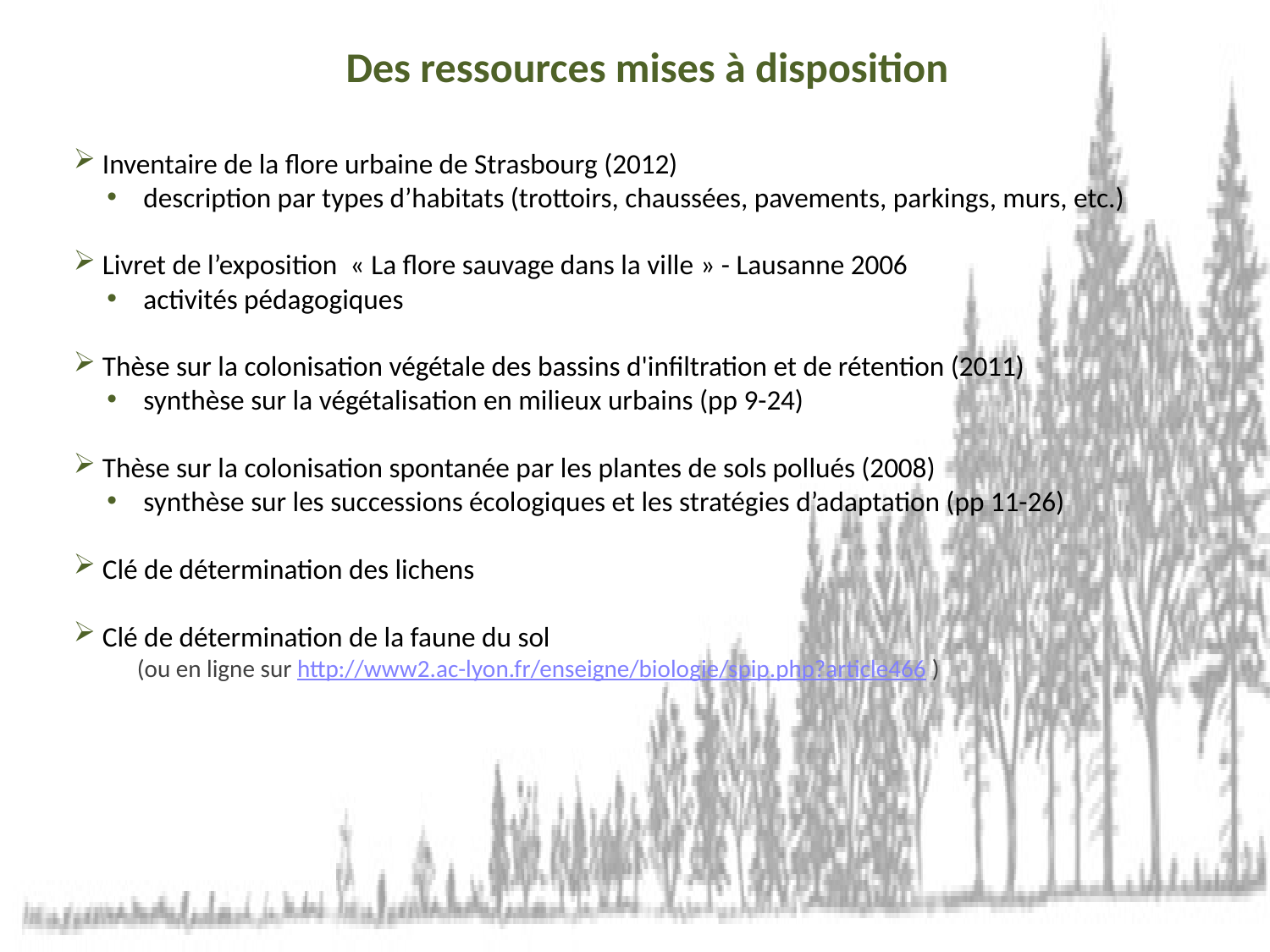

Des ressources mises à disposition

 Inventaire de la flore urbaine de Strasbourg (2012)
 description par types d’habitats (trottoirs, chaussées, pavements, parkings, murs, etc.)

 Livret de l’exposition  « La flore sauvage dans la ville » - Lausanne 2006
 activités pédagogiques

 Thèse sur la colonisation végétale des bassins d'infiltration et de rétention (2011)
 synthèse sur la végétalisation en milieux urbains (pp 9-24)

 Thèse sur la colonisation spontanée par les plantes de sols pollués (2008)
 synthèse sur les successions écologiques et les stratégies d’adaptation (pp 11-26)

 Clé de détermination des lichens

 Clé de détermination de la faune du sol
(ou en ligne sur http://www2.ac-lyon.fr/enseigne/biologie/spip.php?article466 )